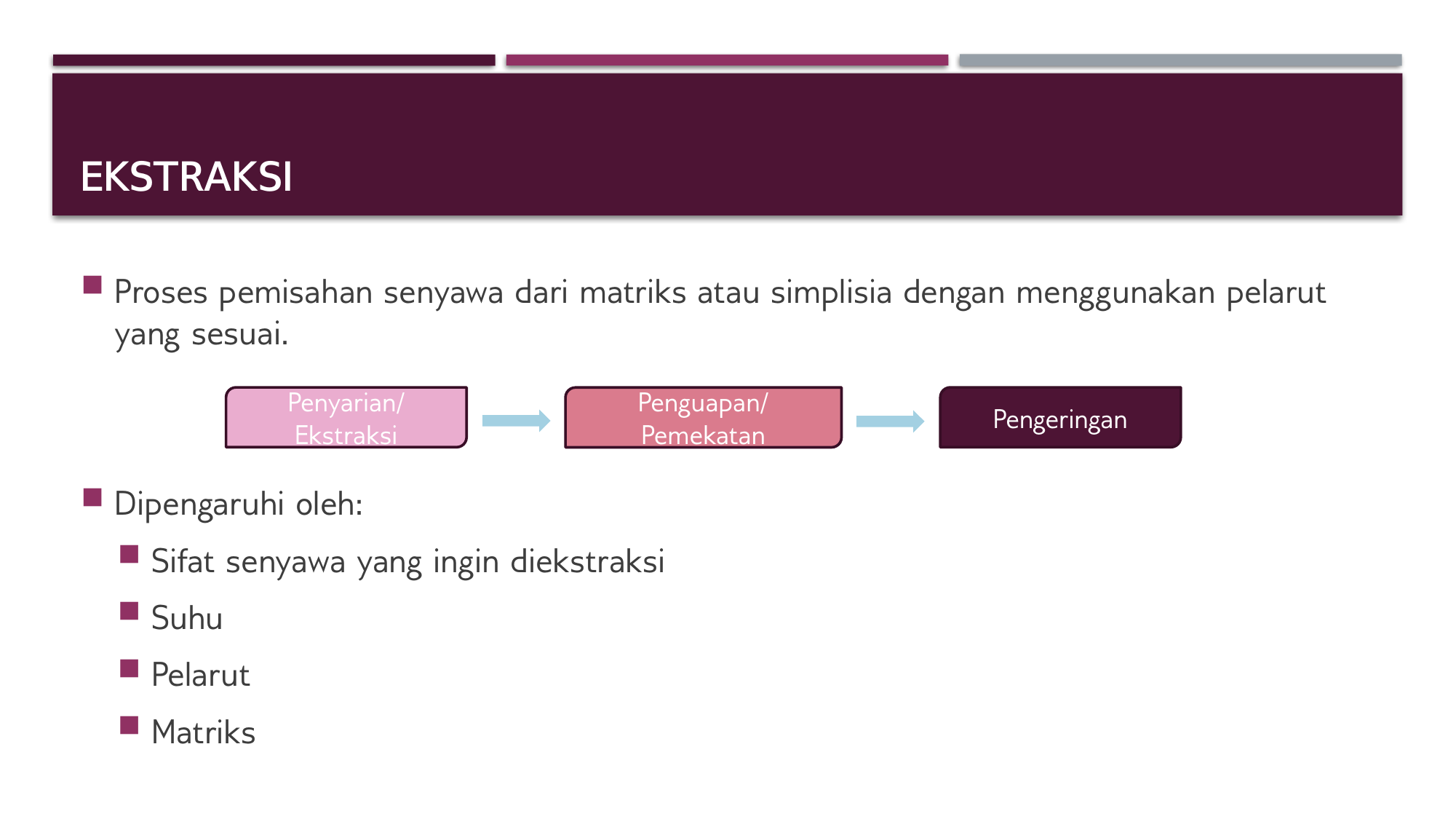

# Ekstraksi
Proses pemisahan senyawa dari matriks atau simplisia dengan menggunakan pelarut yang sesuai.

Dipengaruhi oleh:
Sifat senyawa yang ingin diekstraksi
Suhu
Pelarut
Matriks
Pengeringan
Penyarian/Ekstraksi
Penguapan/Pemekatan